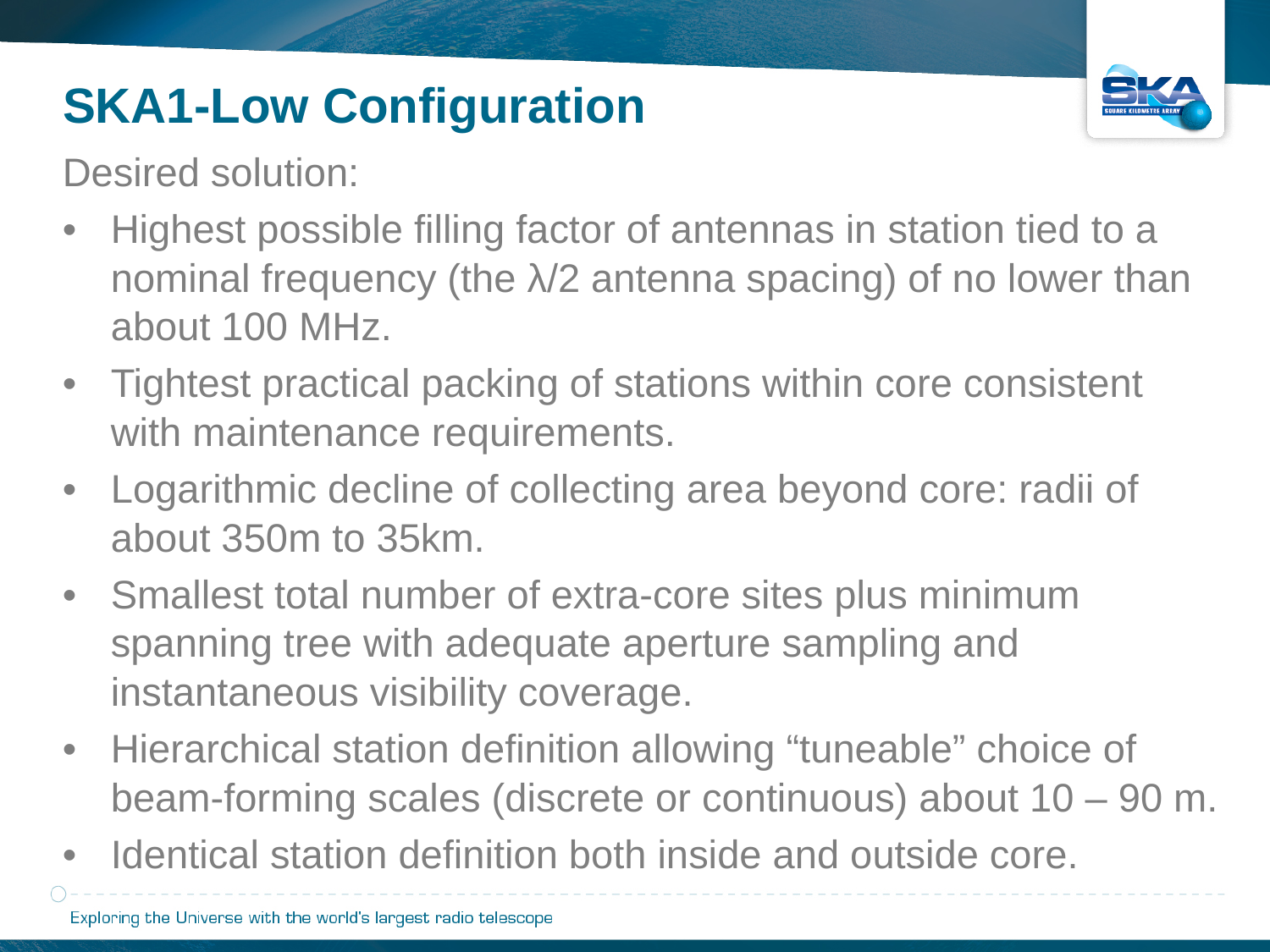

SKA1-Low Configuration
Desired solution:
Highest possible filling factor of antennas in station tied to a nominal frequency (the λ/2 antenna spacing) of no lower than about 100 MHz.
Tightest practical packing of stations within core consistent with maintenance requirements.
Logarithmic decline of collecting area beyond core: radii of about 350m to 35km.
Smallest total number of extra-core sites plus minimum spanning tree with adequate aperture sampling and instantaneous visibility coverage.
Hierarchical station definition allowing “tuneable” choice of beam-forming scales (discrete or continuous) about 10 – 90 m.
Identical station definition both inside and outside core.